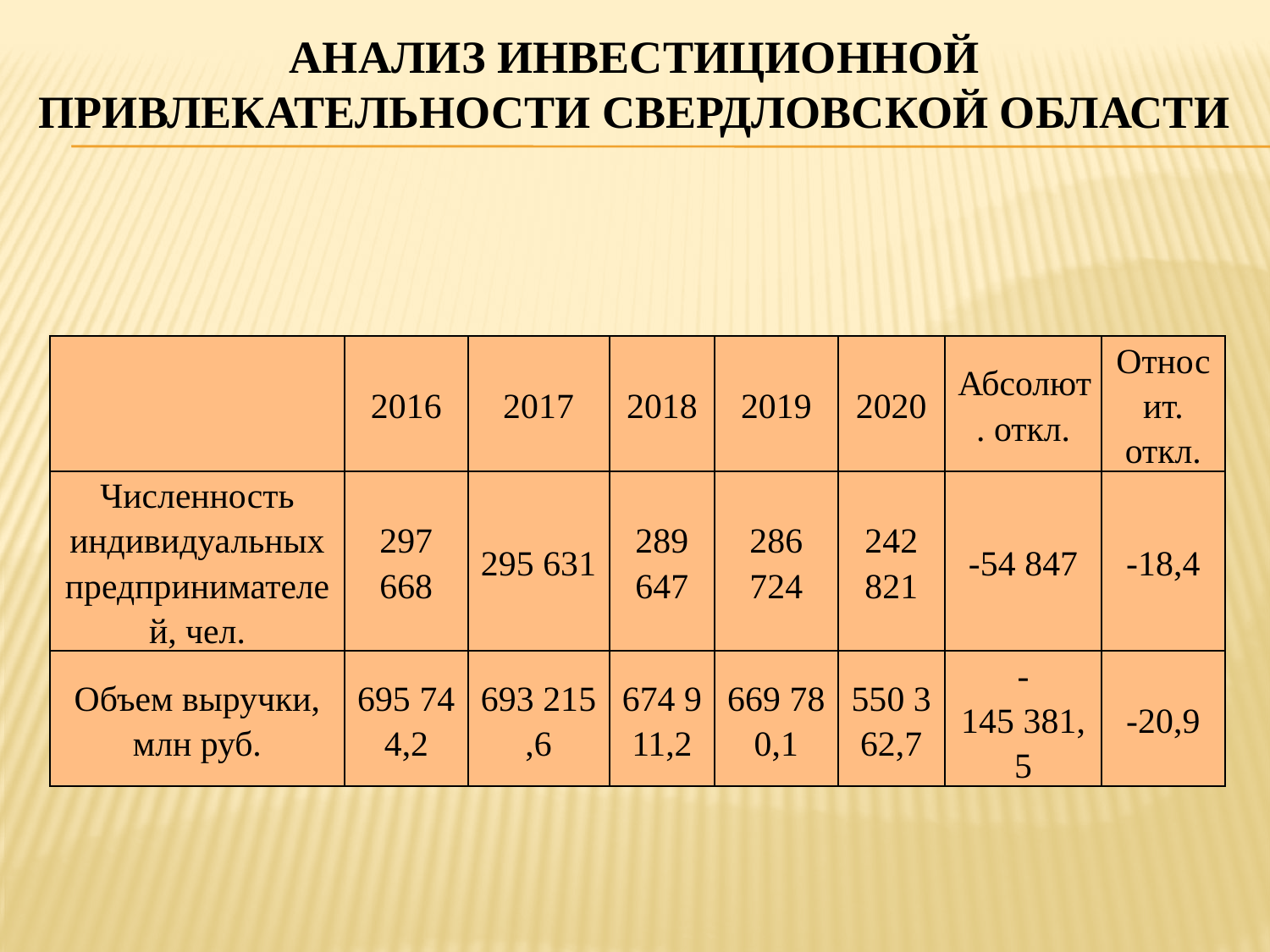

# Анализ инвестиционной привлекательности Свердловской области
|  | 2016 | 2017 | 2018 | 2019 | 2020 | Абсолют. откл. | Относит. откл. |
| --- | --- | --- | --- | --- | --- | --- | --- |
| Численность индивидуальных предпринимателей, чел. | 297 668 | 295 631 | 289 647 | 286 724 | 242 821 | -54 847 | -18,4 |
| Объем выручки, млн руб. | 695 744,2 | 693 215,6 | 674 911,2 | 669 780,1 | 550 362,7 | -145 381,5 | -20,9 |